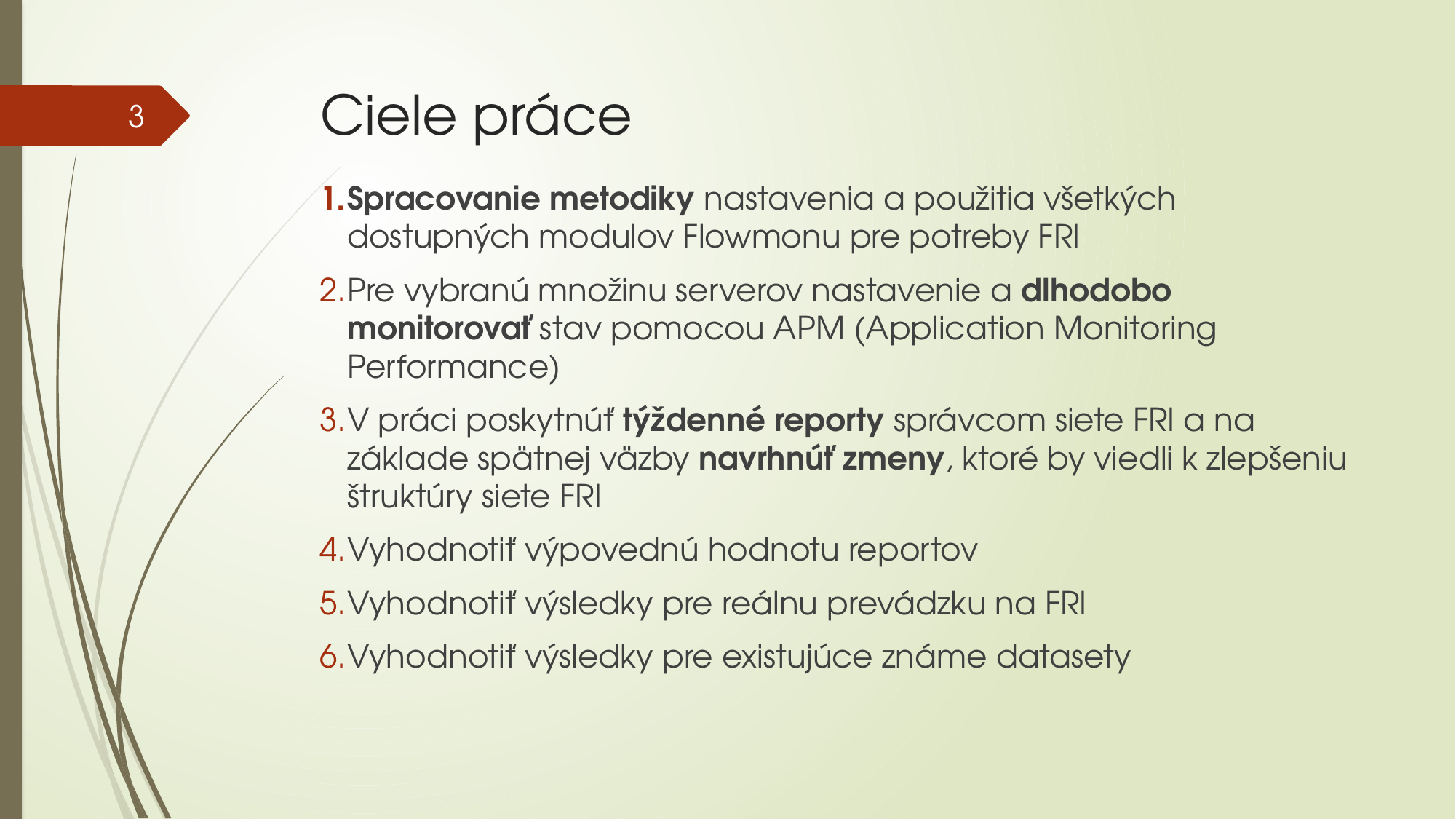

# Ciele práce
3
Spracovanie metodiky nastavenia a použitia všetkých dostupných modulov Flowmonu pre potreby FRI
Pre vybranú množinu serverov nastavenie a dlhodobo monitorovať stav pomocou APM (Application Monitoring Performance)
V práci poskytnúť týždenné reporty správcom siete FRI a na základe spätnej väzby navrhnúť zmeny, ktoré by viedli k zlepšeniu štruktúry siete FRI
Vyhodnotiť výpovednú hodnotu reportov
Vyhodnotiť výsledky pre reálnu prevádzku na FRI
Vyhodnotiť výsledky pre existujúce známe datasety